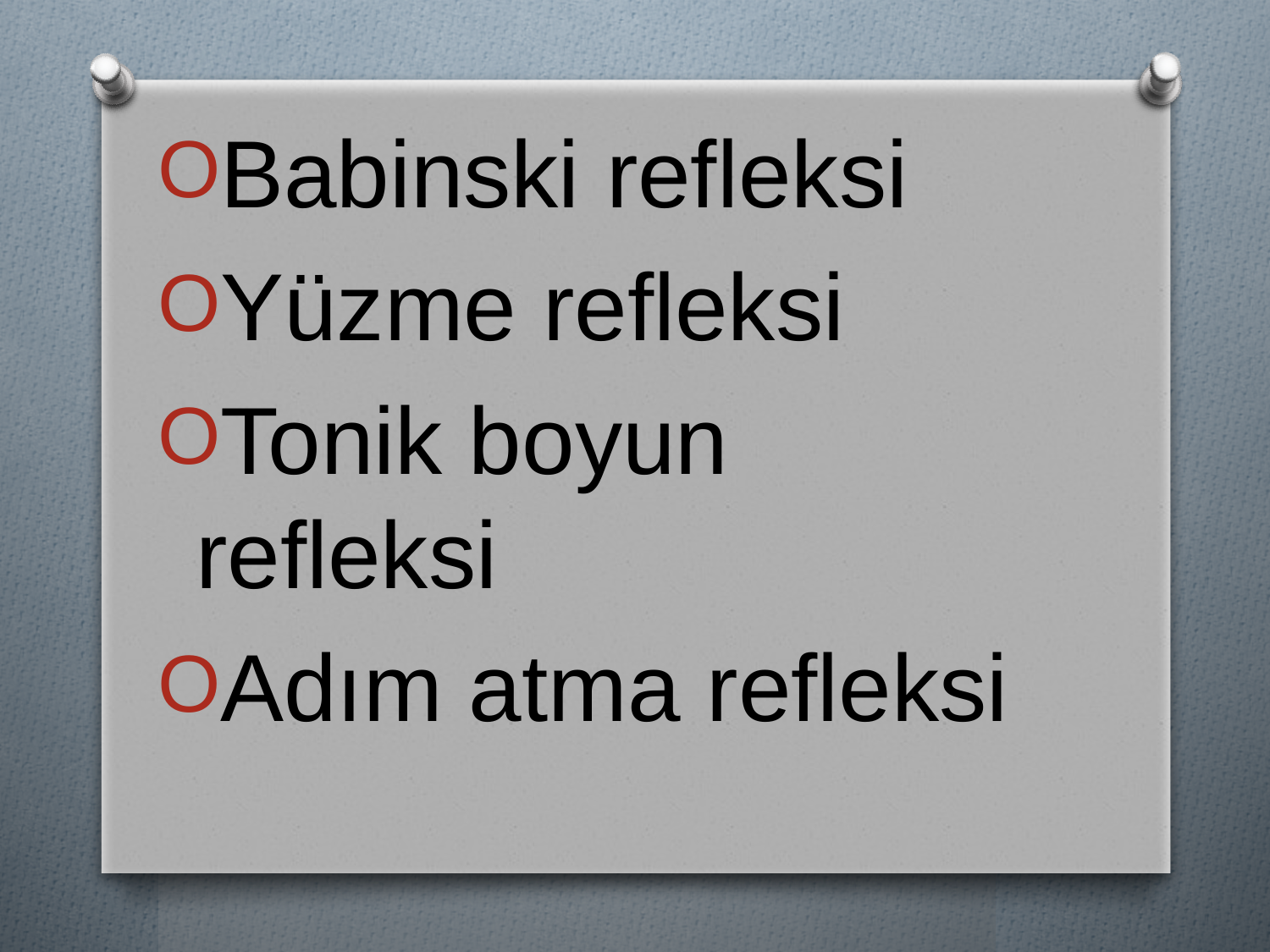

Babinski refleksi
Yüzme refleksi
Tonik boyun refleksi
Adım atma refleksi